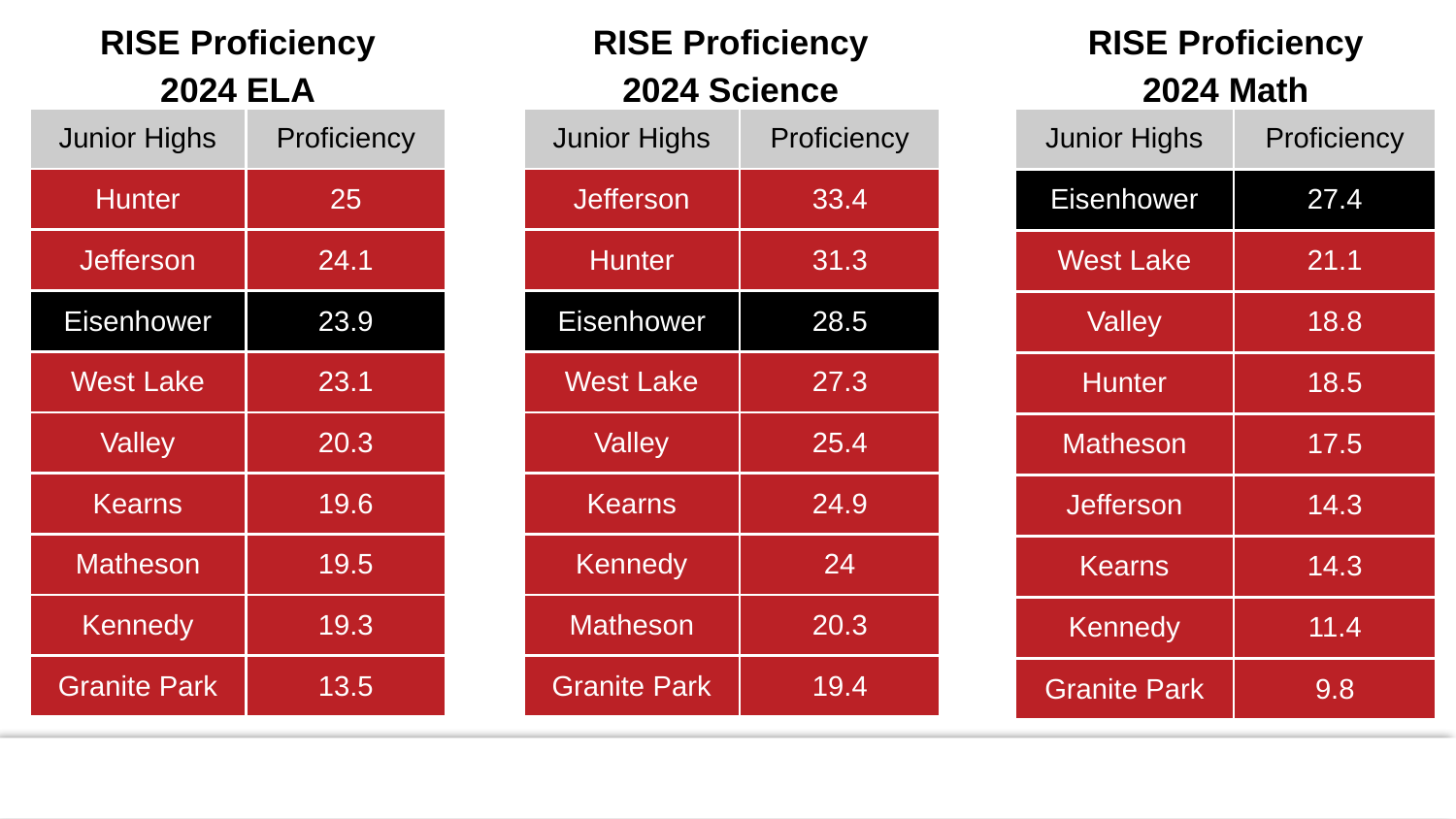

RISE Proficiency
2024 ELA
RISE Proficiency
2024 Science
RISE Proficiency
2024 Math
| Junior Highs | Proficiency |
| --- | --- |
| Hunter | 25 |
| Jefferson | 24.1 |
| Eisenhower | 23.9 |
| West Lake | 23.1 |
| Valley | 20.3 |
| Kearns | 19.6 |
| Matheson | 19.5 |
| Kennedy | 19.3 |
| Granite Park | 13.5 |
| Junior Highs | Proficiency |
| --- | --- |
| Jefferson | 33.4 |
| Hunter | 31.3 |
| Eisenhower | 28.5 |
| West Lake | 27.3 |
| Valley | 25.4 |
| Kearns | 24.9 |
| Kennedy | 24 |
| Matheson | 20.3 |
| Granite Park | 19.4 |
| Junior Highs | Proficiency |
| --- | --- |
| Eisenhower | 27.4 |
| West Lake | 21.1 |
| Valley | 18.8 |
| Hunter | 18.5 |
| Matheson | 17.5 |
| Jefferson | 14.3 |
| Kearns | 14.3 |
| Kennedy | 11.4 |
| Granite Park | 9.8 |